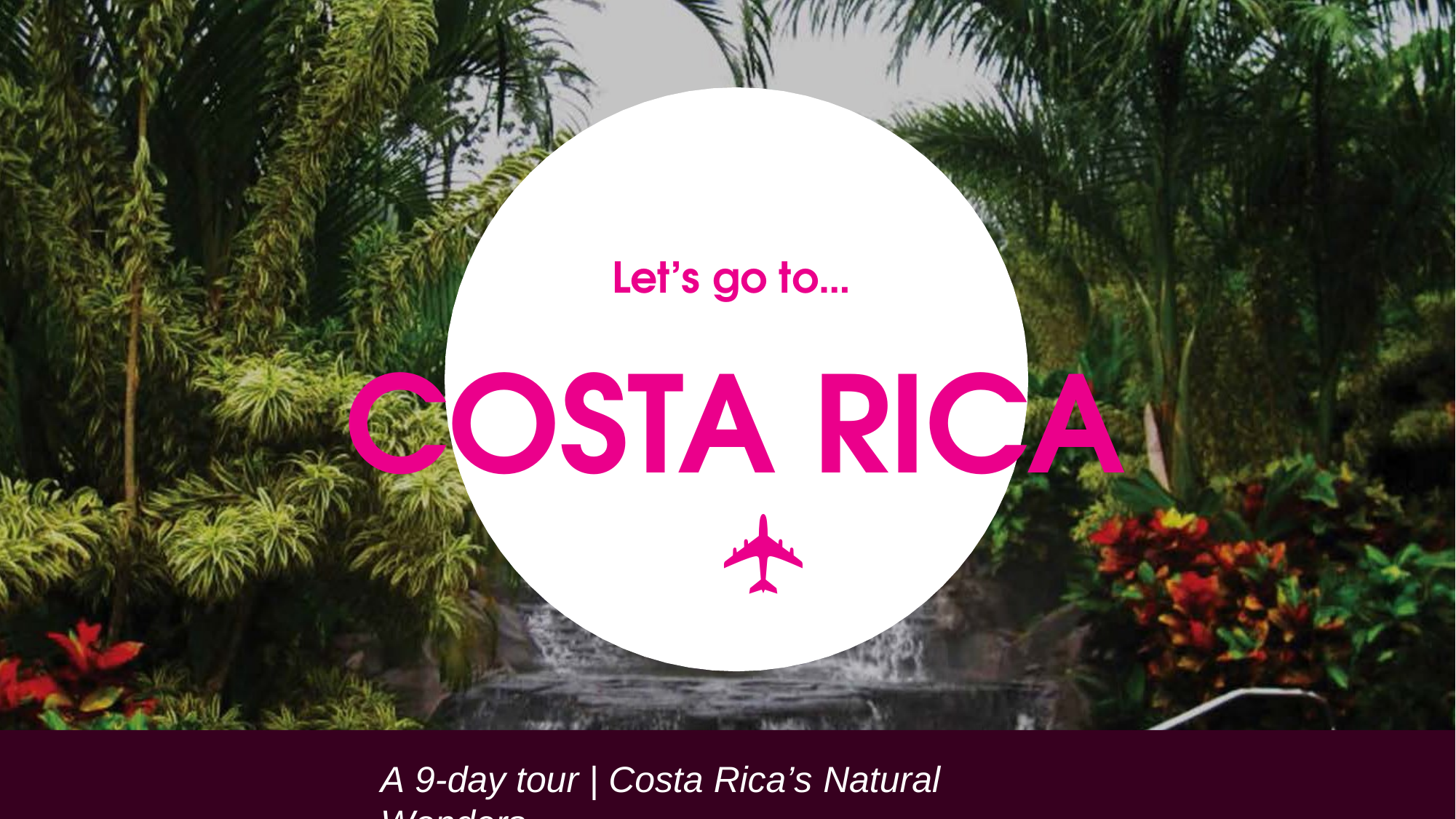

# Let’s go to…
COSTA RICA
✈

A 9-day tour | Costa Rica’s Natural Wonders